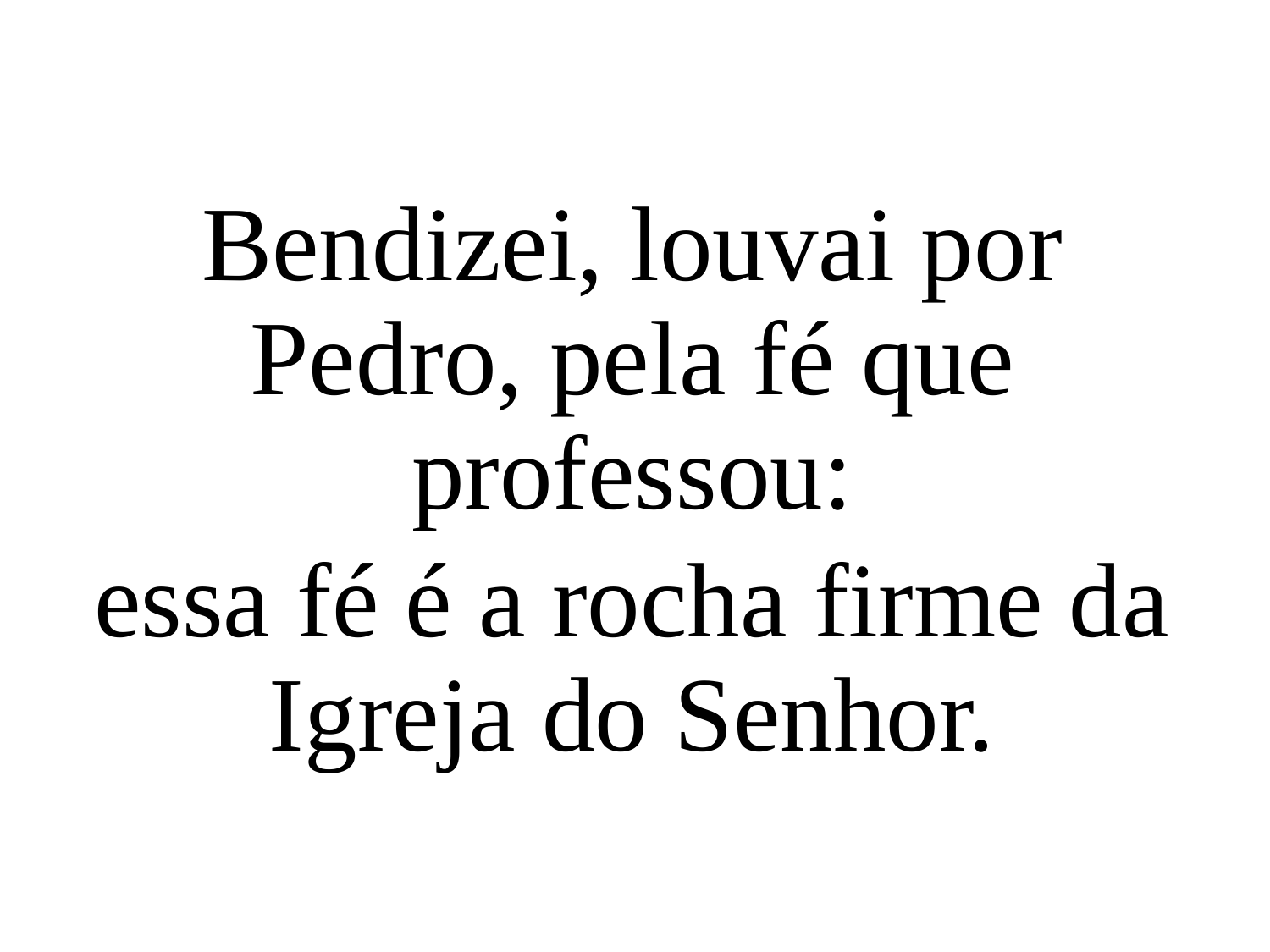

Bendizei, louvai por Pedro, pela fé que professou:
essa fé é a rocha firme da Igreja do Senhor.